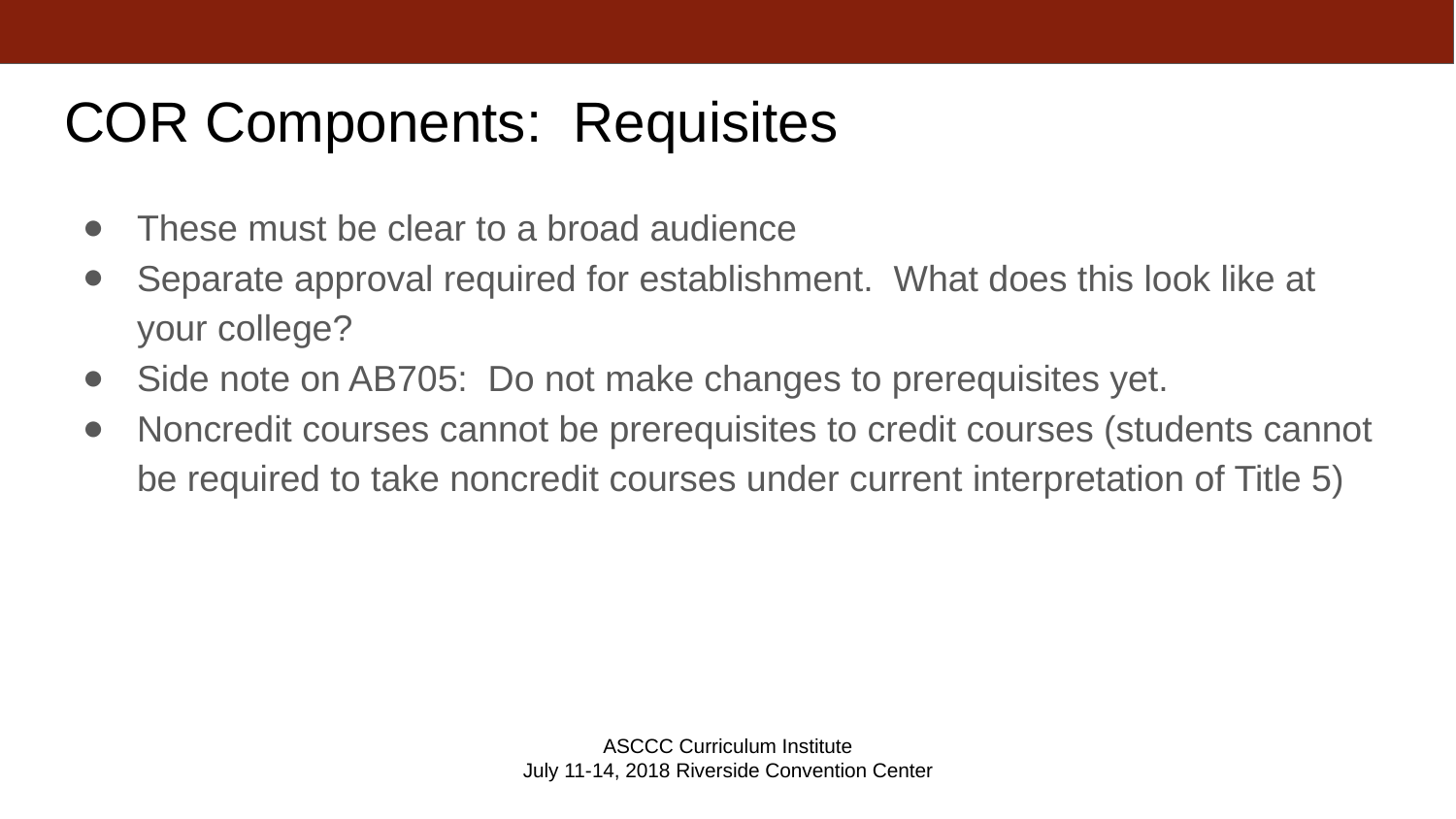

# COR Components:  Requisites

These must be clear to a broad audience
Separate approval required for establishment.  What does this look like at your college?
Side note on AB705:  Do not make changes to prerequisites yet.
Noncredit courses cannot be prerequisites to credit courses (students cannot be required to take noncredit courses under current interpretation of Title 5)
ASCCC Curriculum Institute
July 11-14, 2018 Riverside Convention Center